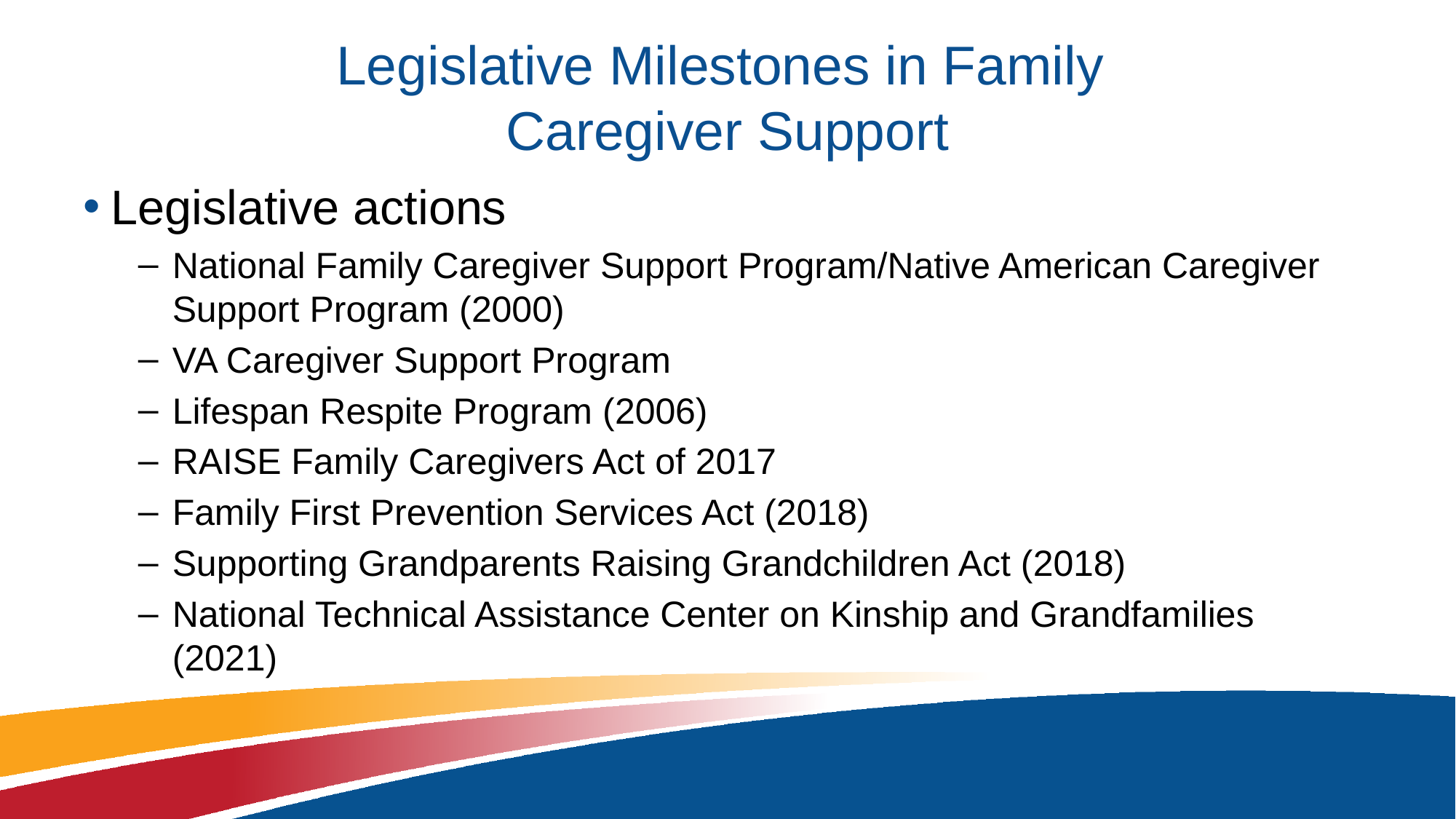

# Legislative Milestones in Family Caregiver Support
Legislative actions
National Family Caregiver Support Program/Native American Caregiver Support Program (2000)
VA Caregiver Support Program
Lifespan Respite Program (2006)
RAISE Family Caregivers Act of 2017
Family First Prevention Services Act (2018)
Supporting Grandparents Raising Grandchildren Act (2018)
National Technical Assistance Center on Kinship and Grandfamilies (2021)